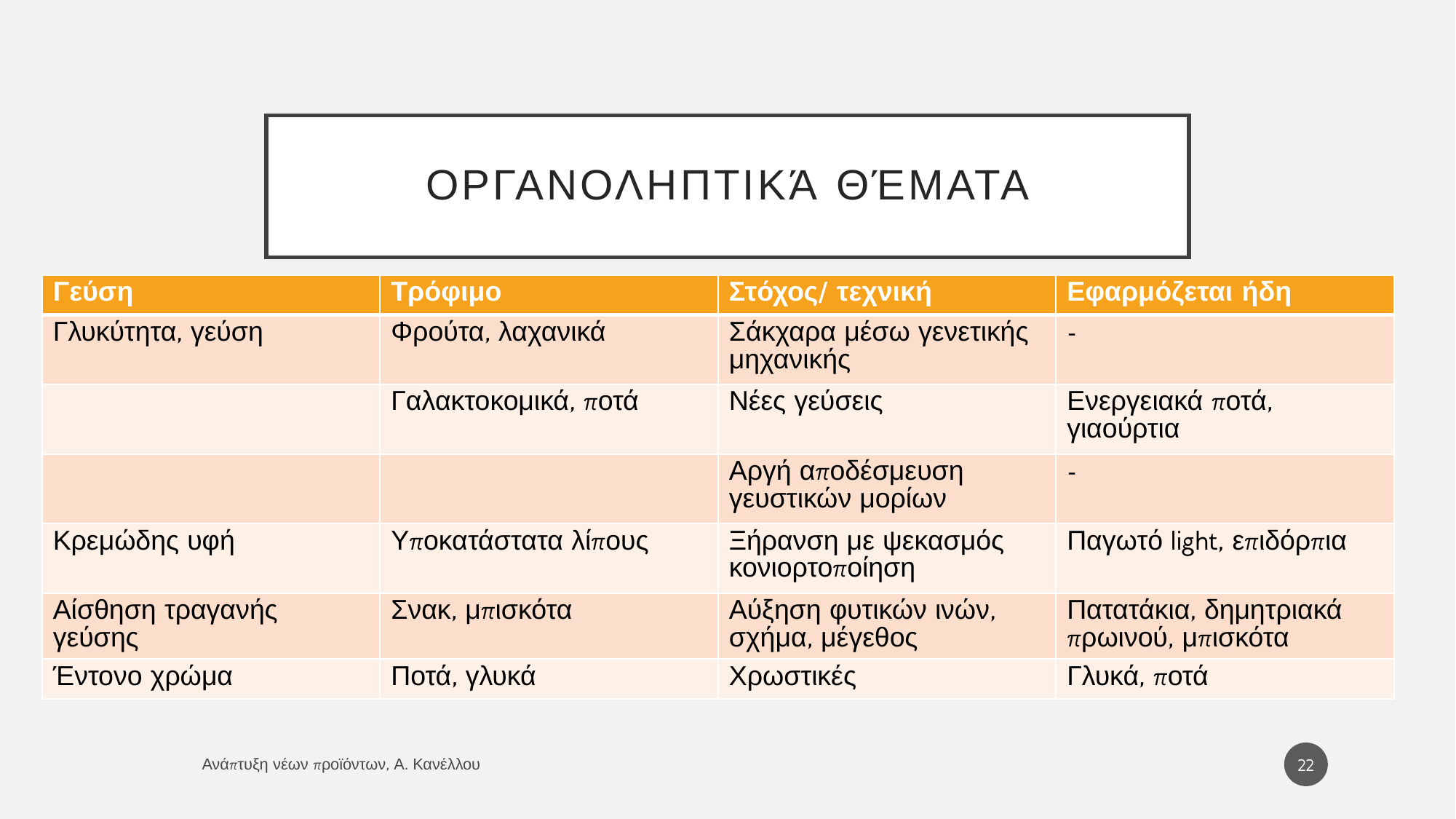

# Οργανοληπτικά θέματα
| Γεύση | Τρόφιμο | Στόχος/ τεχνική | Εφαρμόζεται ήδη |
| --- | --- | --- | --- |
| Γλυκύτητα, γεύση | Φρούτα, λαχανικά | Σάκχαρα μέσω γενετικής μηχανικής | - |
|  | Γαλακτοκομικά, ποτά | Νέες γεύσεις | Ενεργειακά ποτά, γιαούρτια |
|  |  | Αργή αποδέσμευση γευστικών μορίων | - |
| Κρεμώδης υφή | Υποκατάστατα λίπους | Ξήρανση με ψεκασμός κονιορτοποίηση | Παγωτό light, επιδόρπια |
| Αίσθηση τραγανής γεύσης | Σνακ, μπισκότα | Αύξηση φυτικών ινών, σχήμα, μέγεθος | Πατατάκια, δημητριακά πρωινού, μπισκότα |
| Έντονο χρώμα | Ποτά, γλυκά | Χρωστικές | Γλυκά, ποτά |
22
Ανάπτυξη νέων προϊόντων, Α. Κανέλλου